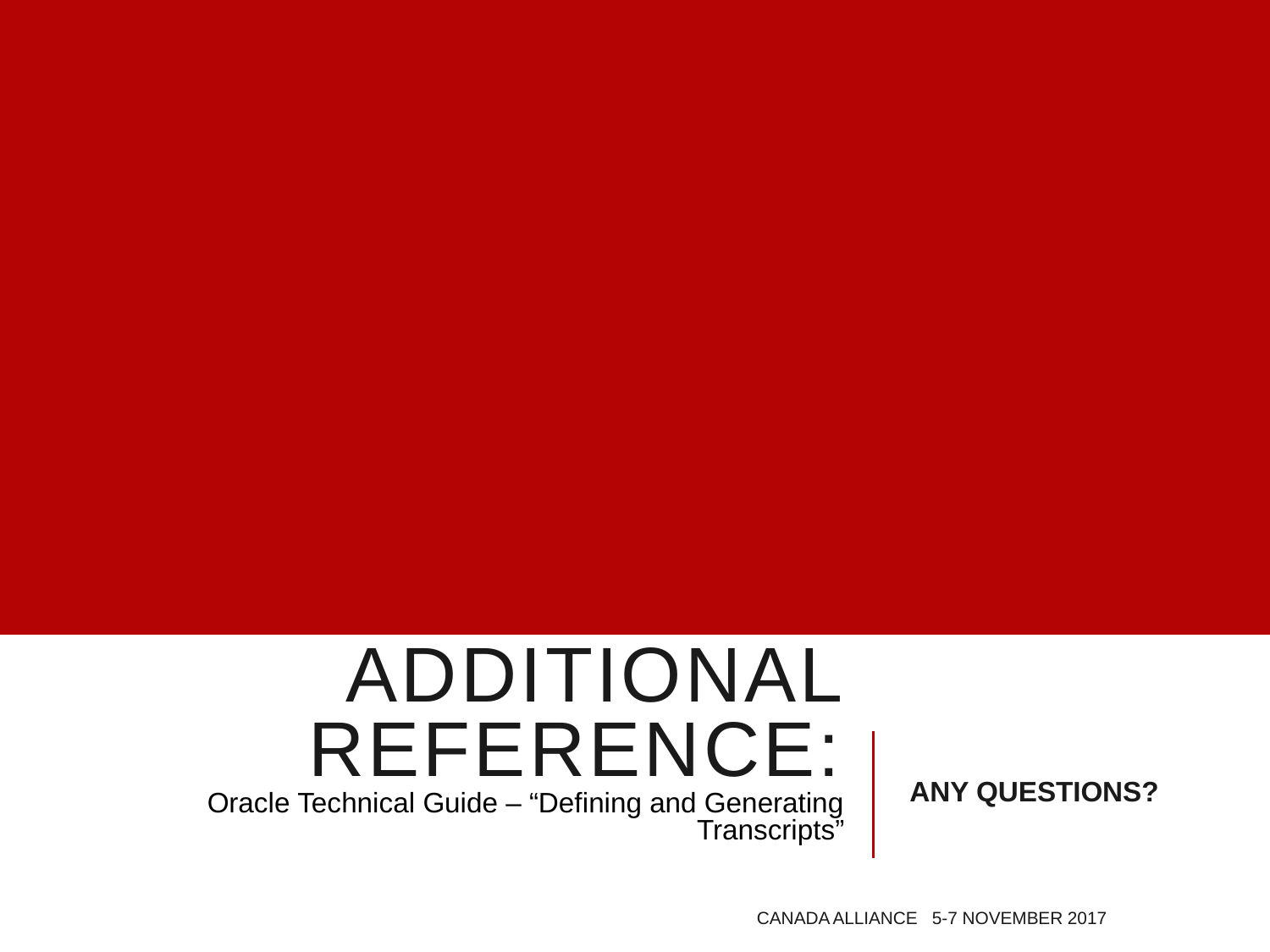

# Additional reference: Oracle Technical Guide – “Defining and Generating Transcripts”
ANY QUESTIONS?
Canada Alliance   5-7 November 2017